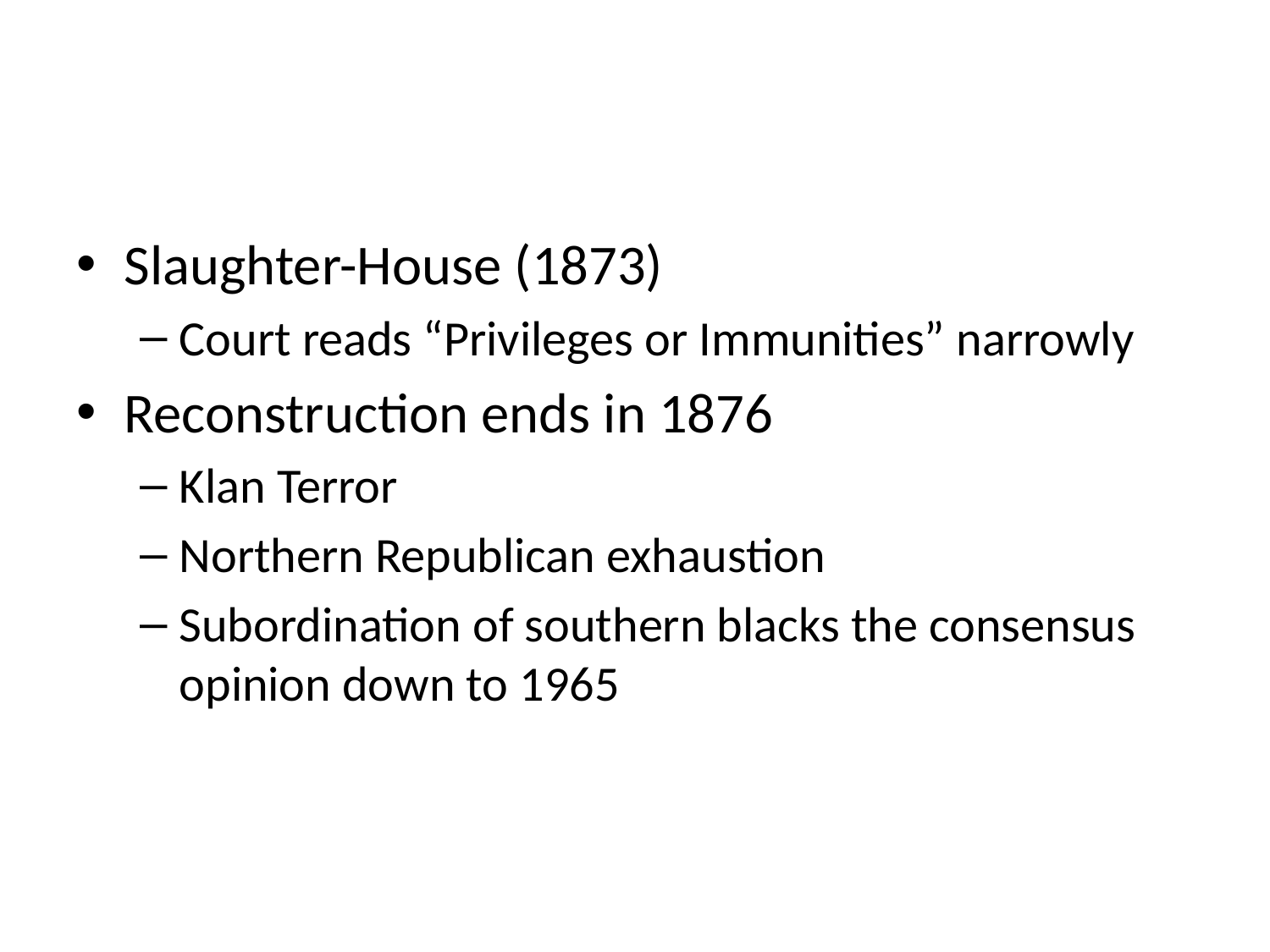

#
Slaughter-House (1873)
Court reads “Privileges or Immunities” narrowly
Reconstruction ends in 1876
Klan Terror
Northern Republican exhaustion
Subordination of southern blacks the consensus opinion down to 1965